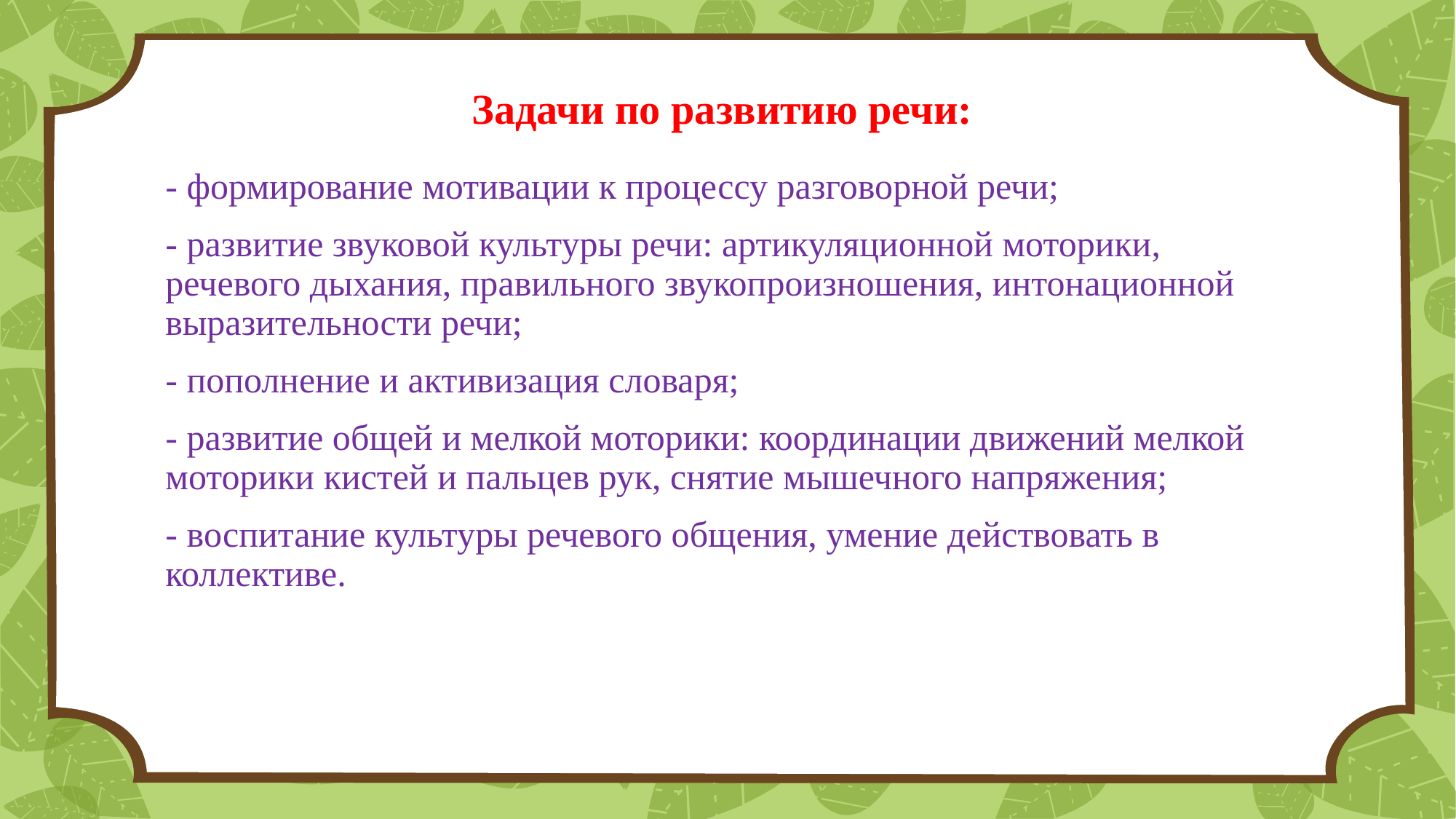

# Задачи по развитию речи:
- формирование мотивации к процессу разговорной речи;
- развитие звуковой культуры речи: артикуляционной моторики, речевого дыхания, правильного звукопроизношения, интонационной выразительности речи;
- пополнение и активизация словаря;
- развитие общей и мелкой моторики: координации движений мелкой моторики кистей и пальцев рук, снятие мышечного напряжения;
- воспитание культуры речевого общения, умение действовать в коллективе.